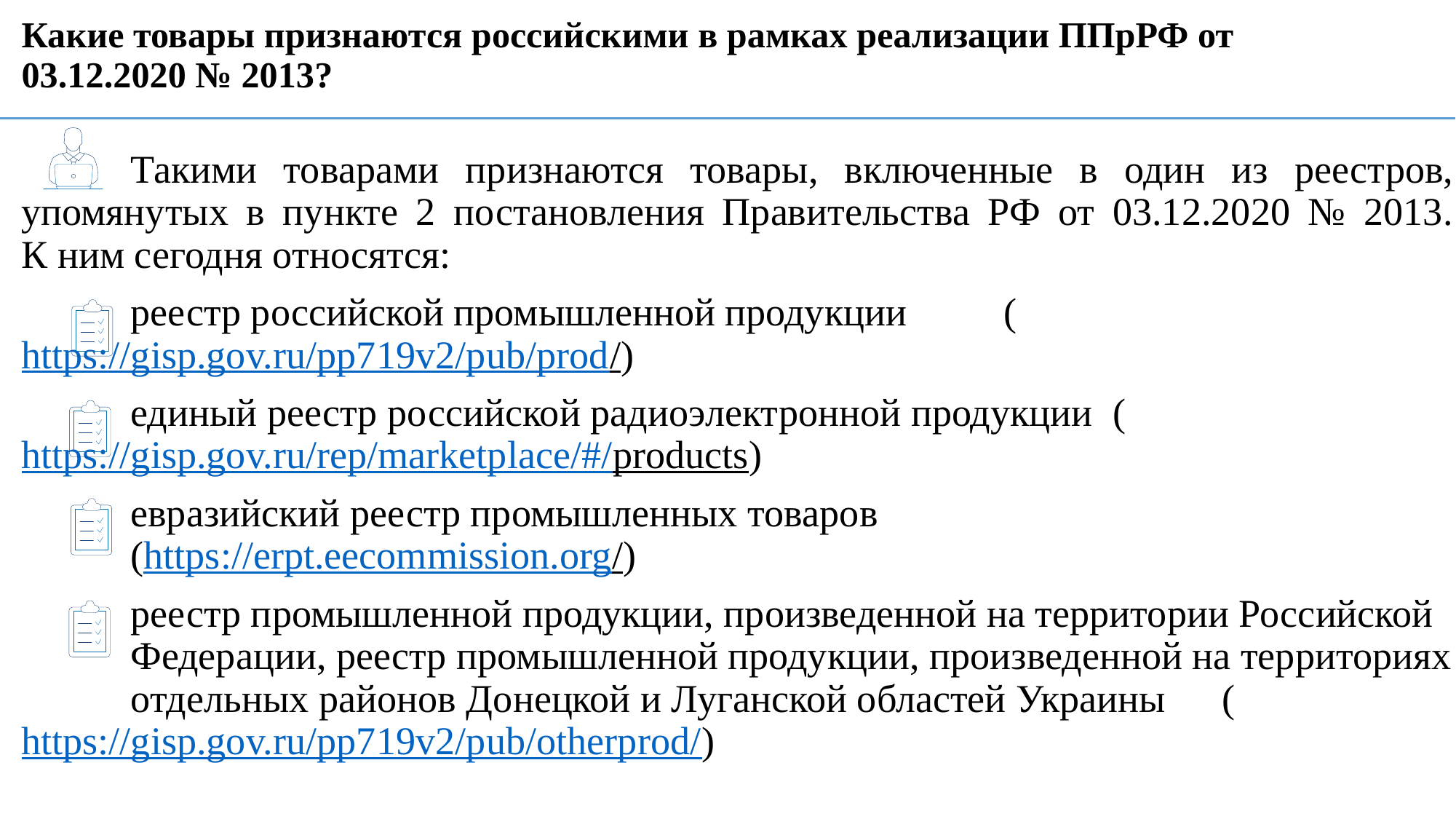

# Какие товары признаются российскими в рамках реализации ППрРФ от 03.12.2020 № 2013?

	Такими товарами признаются товары, включенные в один из реестров, упомянутых в пункте 2 постановления Правительства РФ от 03.12.2020 № 2013.
К ним сегодня относятся:
	реестр российской промышленной продукции 	(https://gisp.gov.ru/pp719v2/pub/prod/)
	единый реестр российской радиоэлектронной продукции 	(https://gisp.gov.ru/rep/marketplace/#/products)
	евразийский реестр промышленных товаров
	(https://erpt.eecommission.org/)
	реестр промышленной продукции, произведенной на территории Российской 	Федерации, реестр промышленной продукции, произведенной на территориях 	отдельных районов Донецкой и Луганской областей Украины 	(https://gisp.gov.ru/pp719v2/pub/otherprod/)